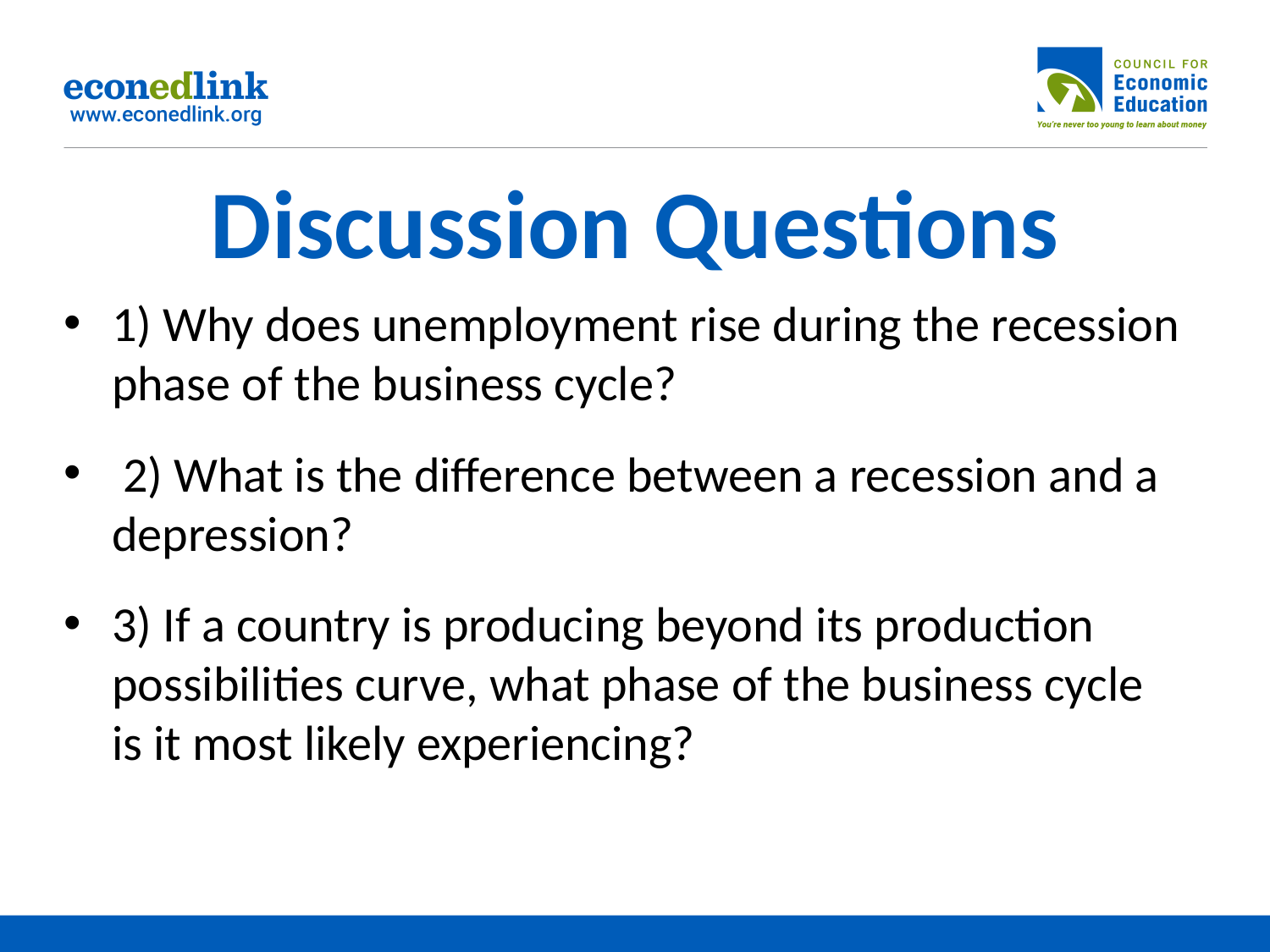

# Discussion Questions
1) Why does unemployment rise during the recession phase of the business cycle?
 2) What is the difference between a recession and a depression?
3) If a country is producing beyond its production possibilities curve, what phase of the business cycle is it most likely experiencing?